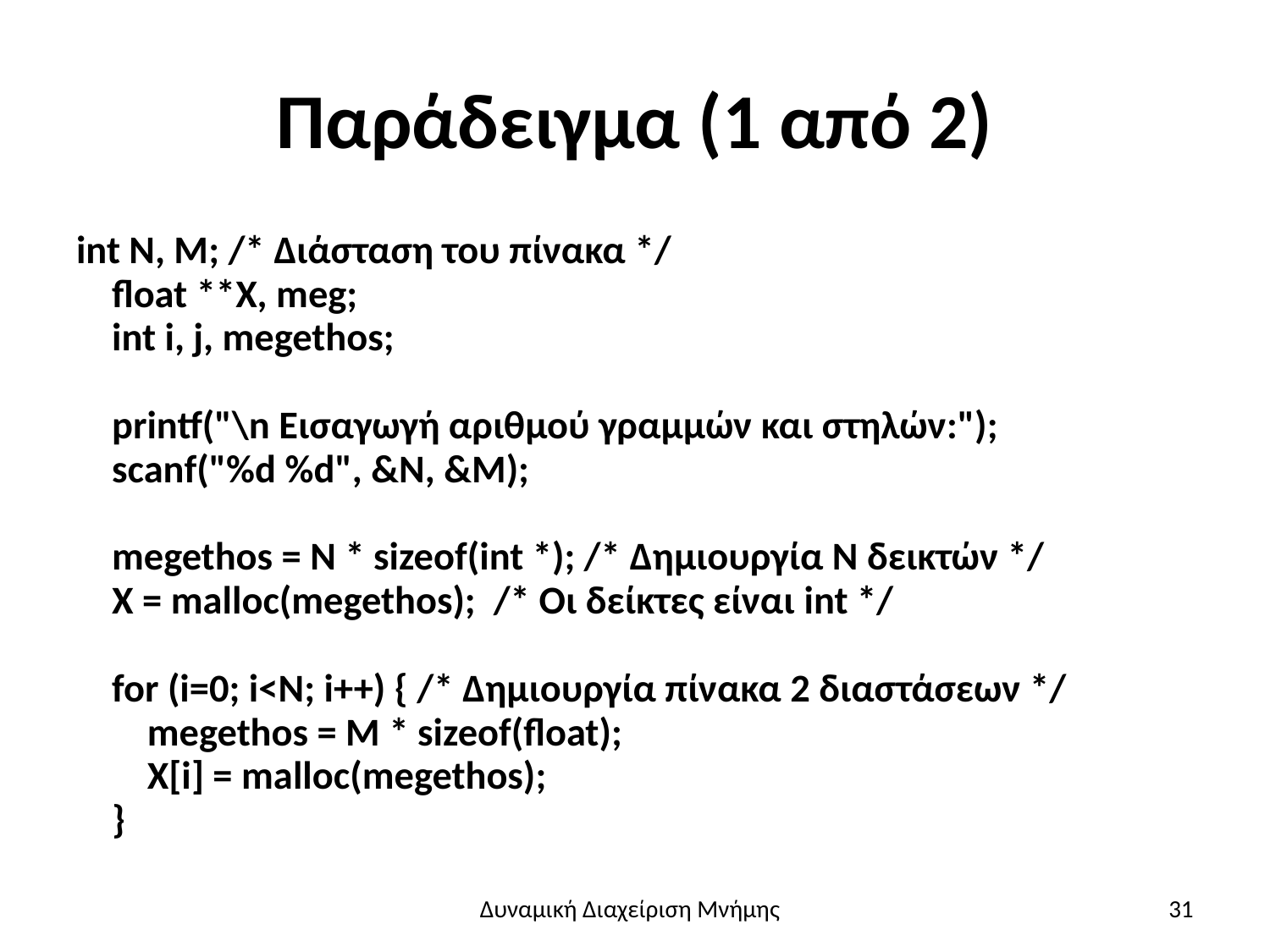

# Παράδειγμα (1 από 2)
int N, M; /* Διάσταση του πίνακα */
    float **X, meg;
    int i, j, megethos;

    printf("\n Εισαγωγή αριθμού γραμμών και στηλών:");
    scanf("%d %d", &N, &M);

    megethos = N * sizeof(int *); /* Δημιουργία Ν δεικτών */
    X = malloc(megethos);  /* Οι δείκτες είναι int */

    for (i=0; i<N; i++) { /* Δημιουργία πίνακα 2 διαστάσεων */
        megethos = M * sizeof(float);
        X[i] = malloc(megethos);
    }

Δυναμική Διαχείριση Μνήμης
31